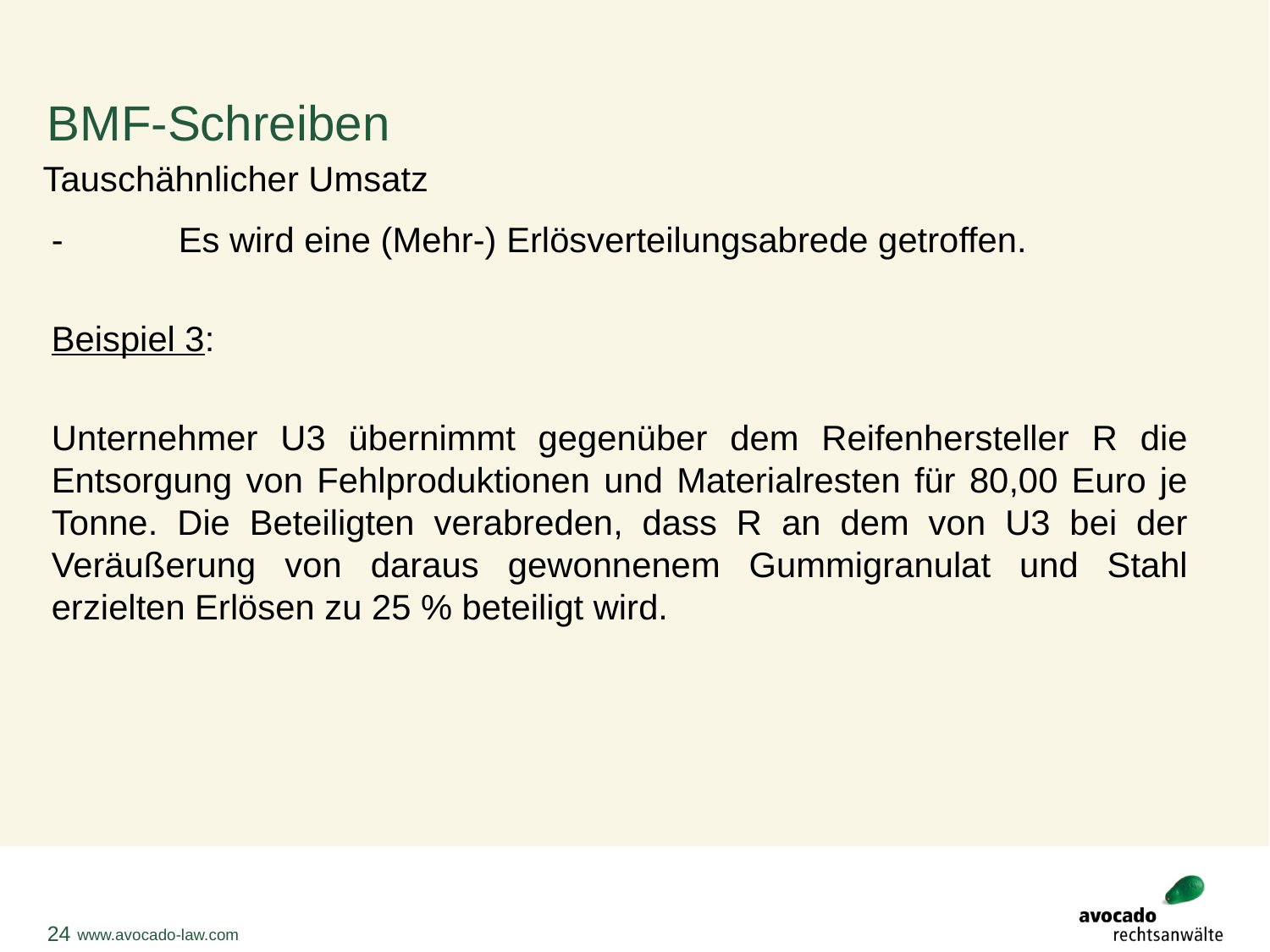

# BMF-Schreiben
Tauschähnlicher Umsatz
-	Es wird eine (Mehr-) Erlösverteilungsabrede getroffen.

Beispiel 3:

Unternehmer U3 übernimmt gegenüber dem Reifenhersteller R die Entsorgung von Fehlproduktionen und Materialresten für 80,00 Euro je Tonne. Die Beteiligten verabreden, dass R an dem von U3 bei der Veräußerung von daraus gewonnenem Gummigranulat und Stahl erzielten Erlösen zu 25 % beteiligt wird.

24